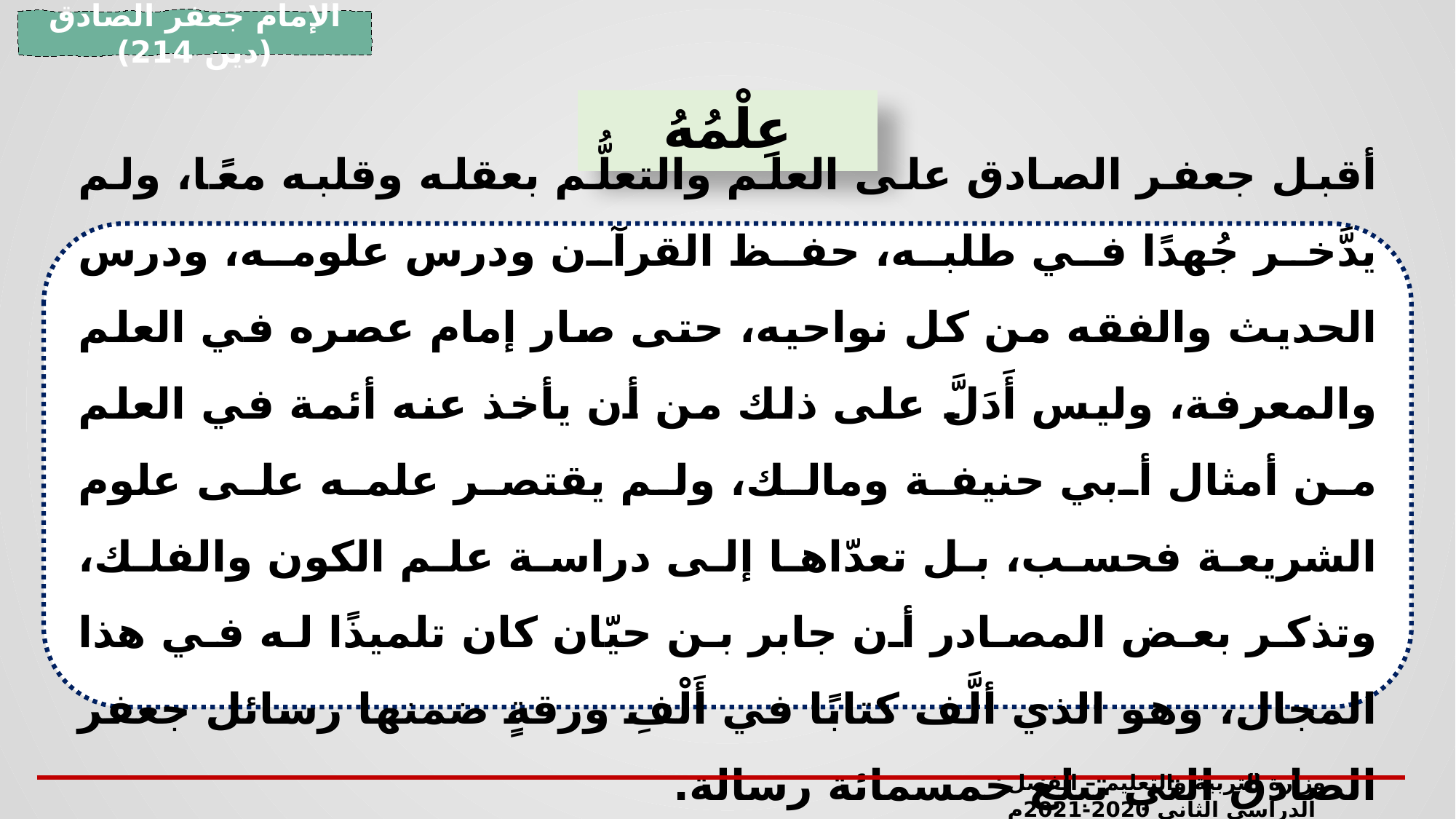

الإمام جعفر الصادق (دين 214)
عِلْمُهُ
أقبل جعفر الصادق على العلم والتعلُّم بعقله وقلبه معًا، ولم يدَّخر جُهدًا في طلبه، حفظ القرآن ودرس علومه، ودرس الحديث والفقه من كل نواحيه، حتى صار إمام عصره في العلم والمعرفة، وليس أَدَلَّ على ذلك من أن يأخذ عنه أئمة في العلم من أمثال أبي حنيفة ومالك، ولم يقتصر علمه على علوم الشريعة فحسب، بل تعدّاها إلى دراسة علم الكون والفلك، وتذكر بعض المصادر أن جابر بن حيّان كان تلميذًا له في هذا المجال، وهو الذي ألَّف كتابًا في أَلْفِ ورقةٍ ضمنها رسائل جعفر الصادق التي تبلغ خمسمائة رسالة.
وزارة التربية والتعليم – الفصل الدراسي الثاني 2020-2021م